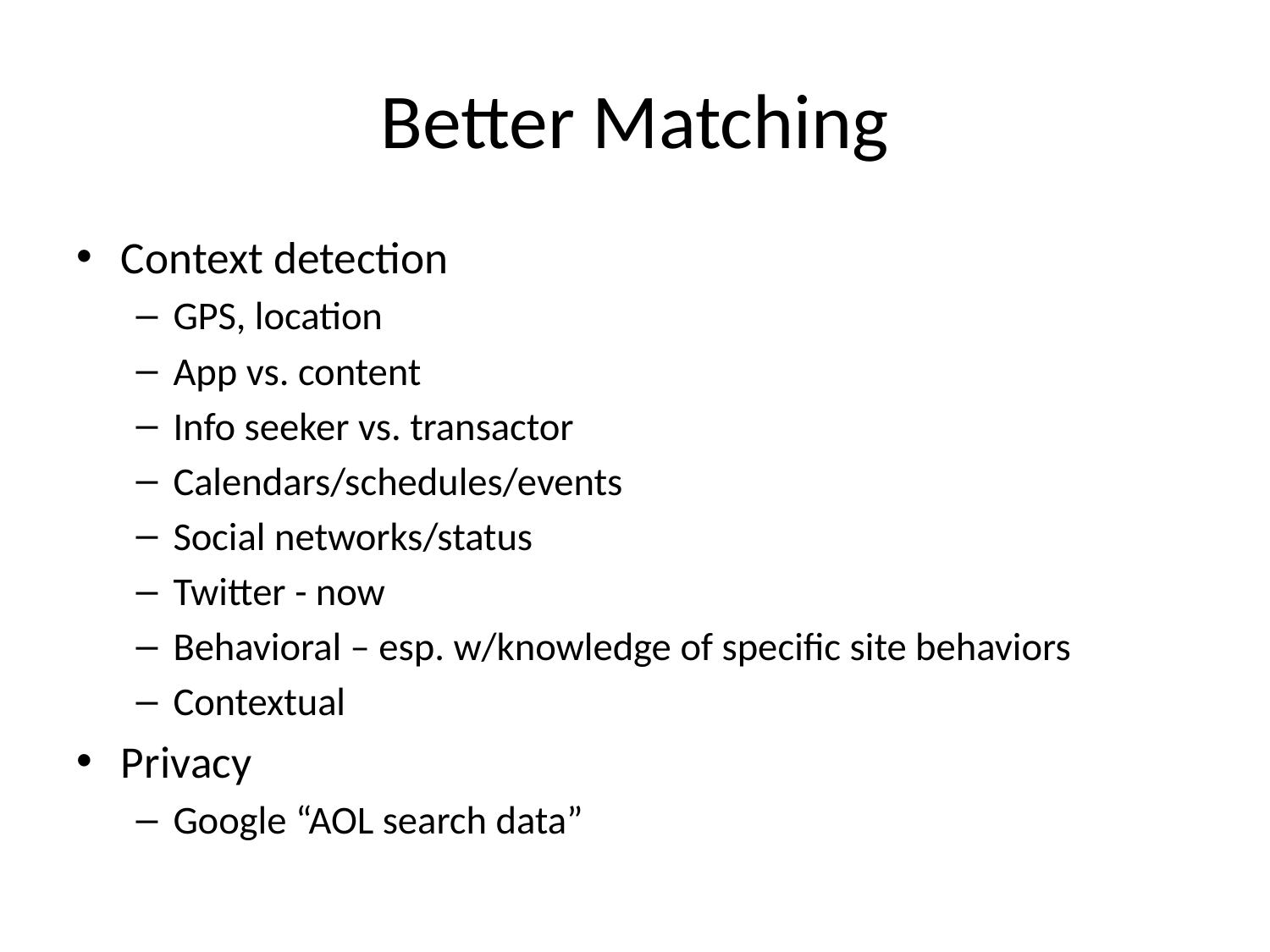

# Better Matching
Context detection
GPS, location
App vs. content
Info seeker vs. transactor
Calendars/schedules/events
Social networks/status
Twitter - now
Behavioral – esp. w/knowledge of specific site behaviors
Contextual
Privacy
Google “AOL search data”